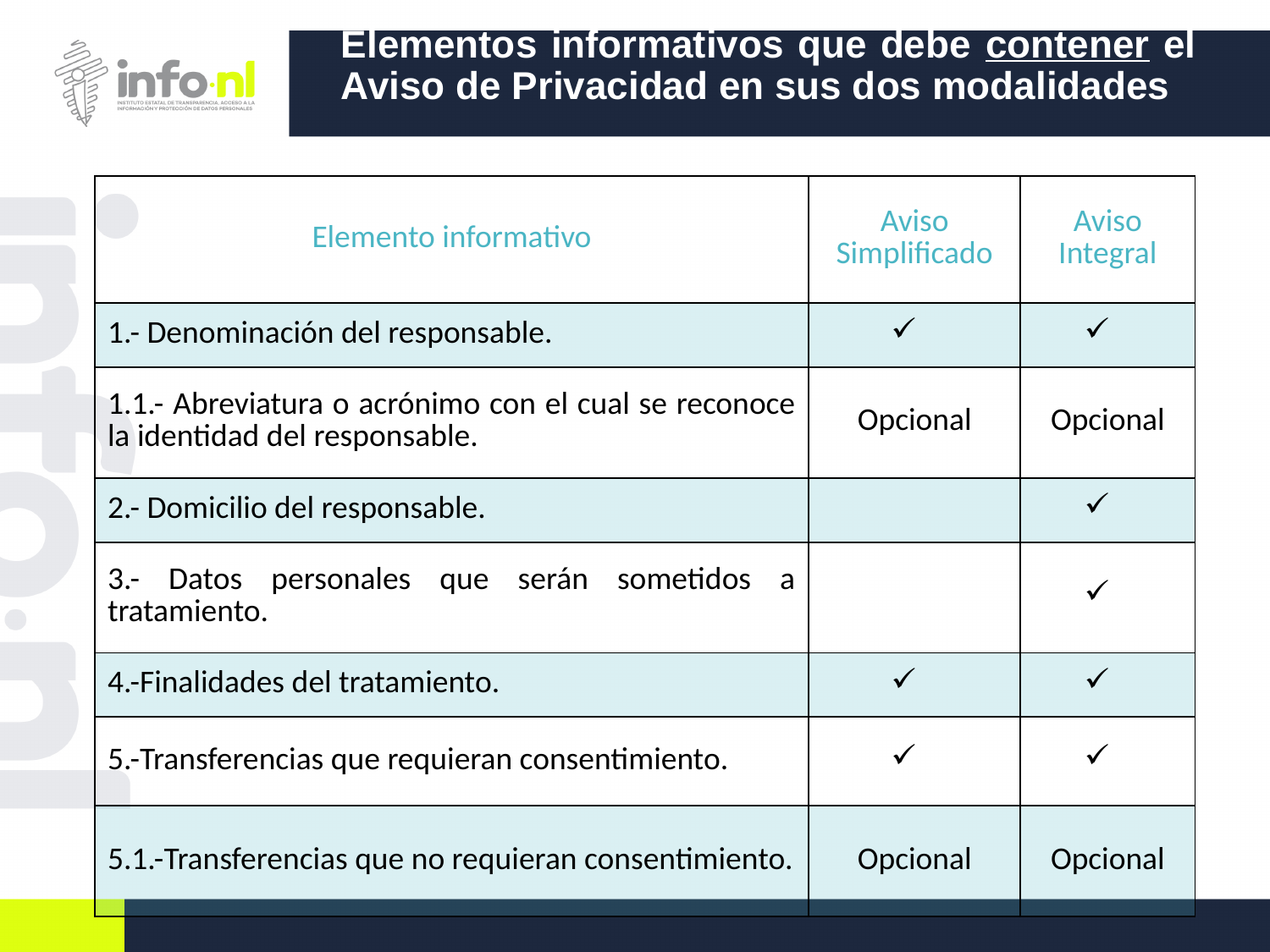

# Elementos informativos que debe contener el Aviso de Privacidad en sus dos modalidades
| Elemento informativo | Aviso Simplificado | Aviso Integral |
| --- | --- | --- |
| 1.- Denominación del responsable. |  |  |
| 1.1.- Abreviatura o acrónimo con el cual se reconoce la identidad del responsable. | Opcional | Opcional |
| 2.- Domicilio del responsable. |  |  |
| 3.- Datos personales que serán sometidos a tratamiento. |  |  |
| 4.-Finalidades del tratamiento. |  |  |
| 5.-Transferencias que requieran consentimiento. |  |  |
| 5.1.-Transferencias que no requieran consentimiento. | Opcional | Opcional |